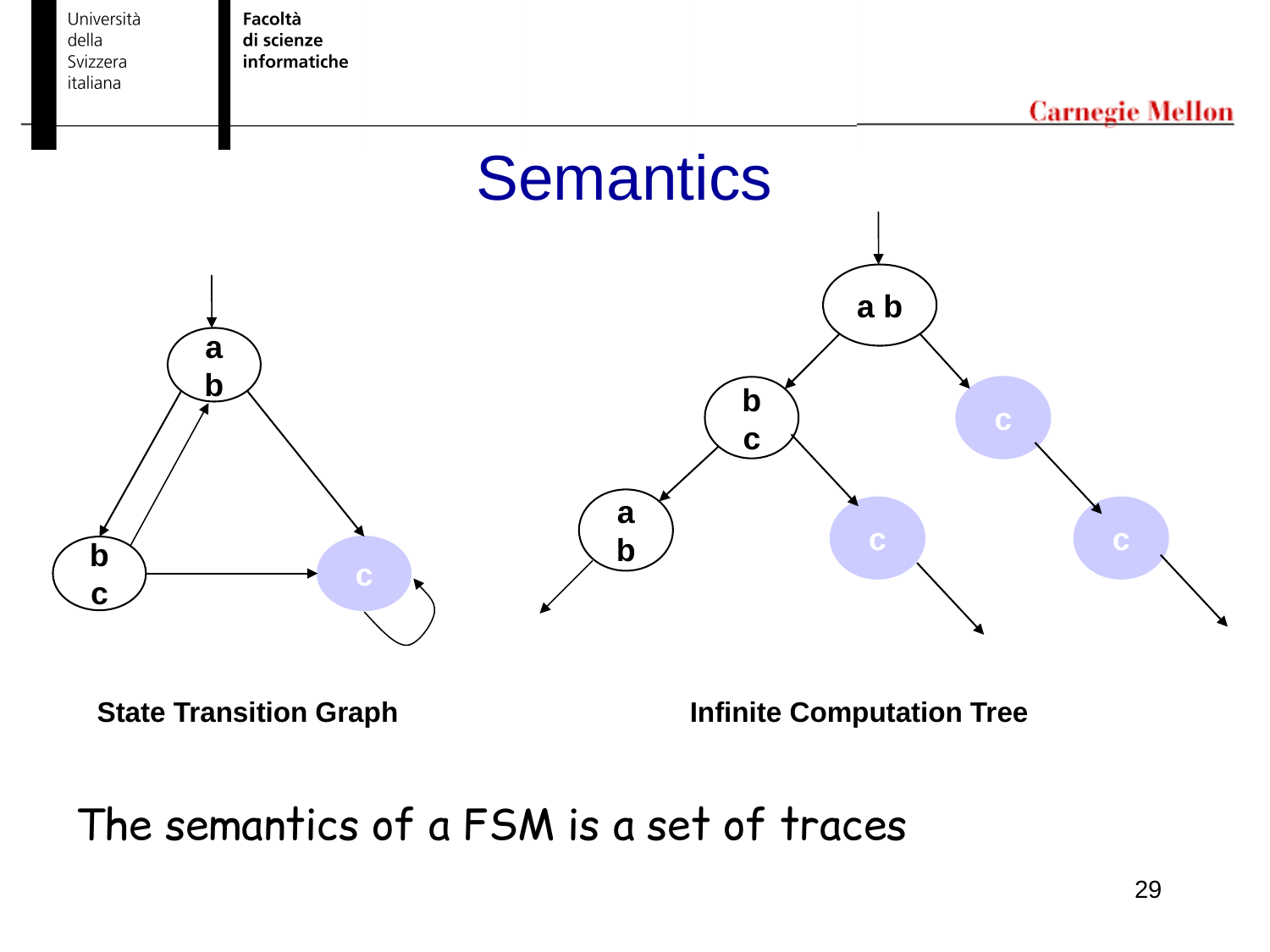

# Semantics

a b

a b

b c
c

b c
c
a b
c
c

State Transition Graph
Infinite Computation Tree

The semantics of a FSM is a set of traces
29